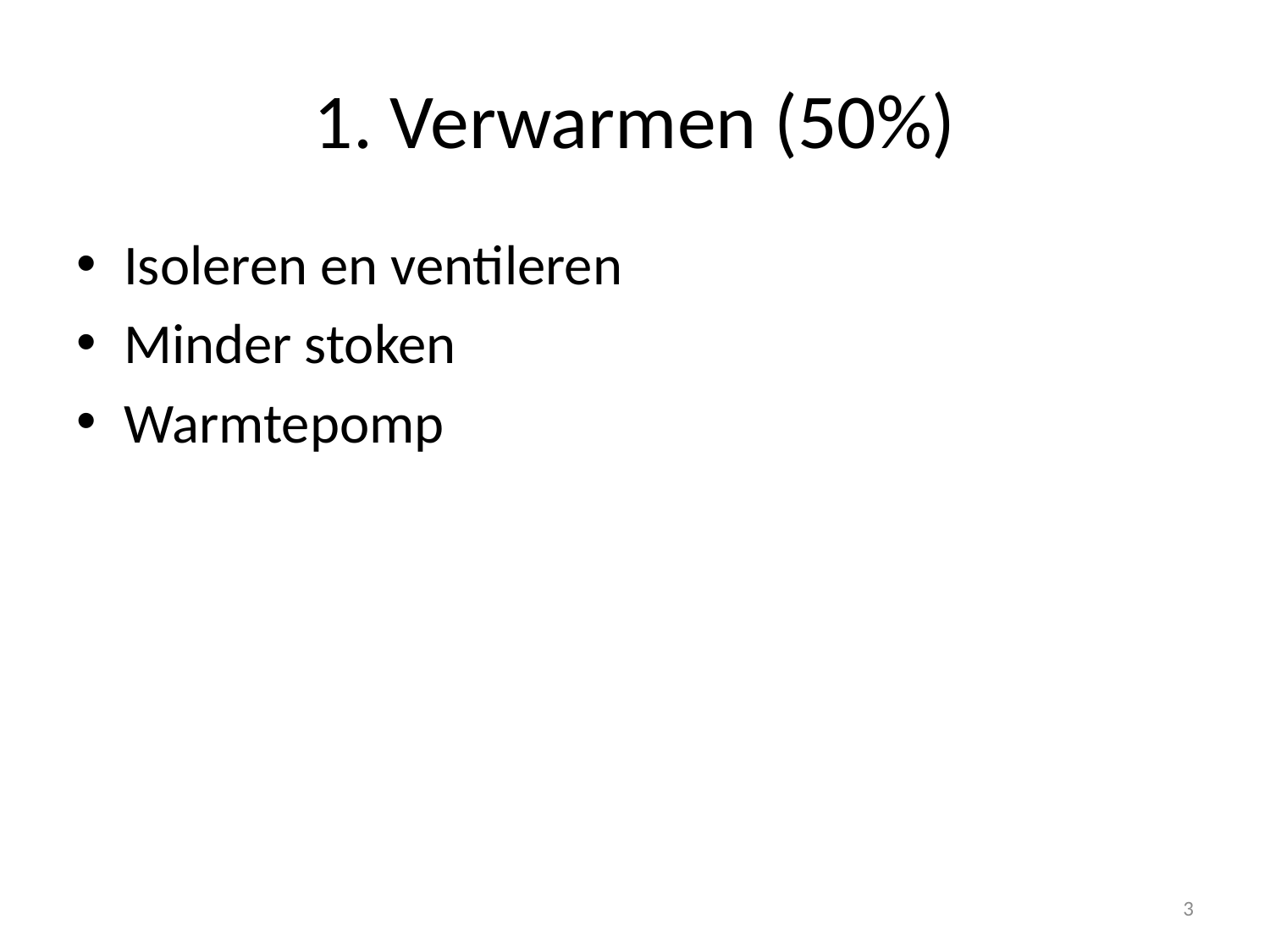

# 1. Verwarmen (50%)
Isoleren en ventileren
Minder stoken
Warmtepomp
3